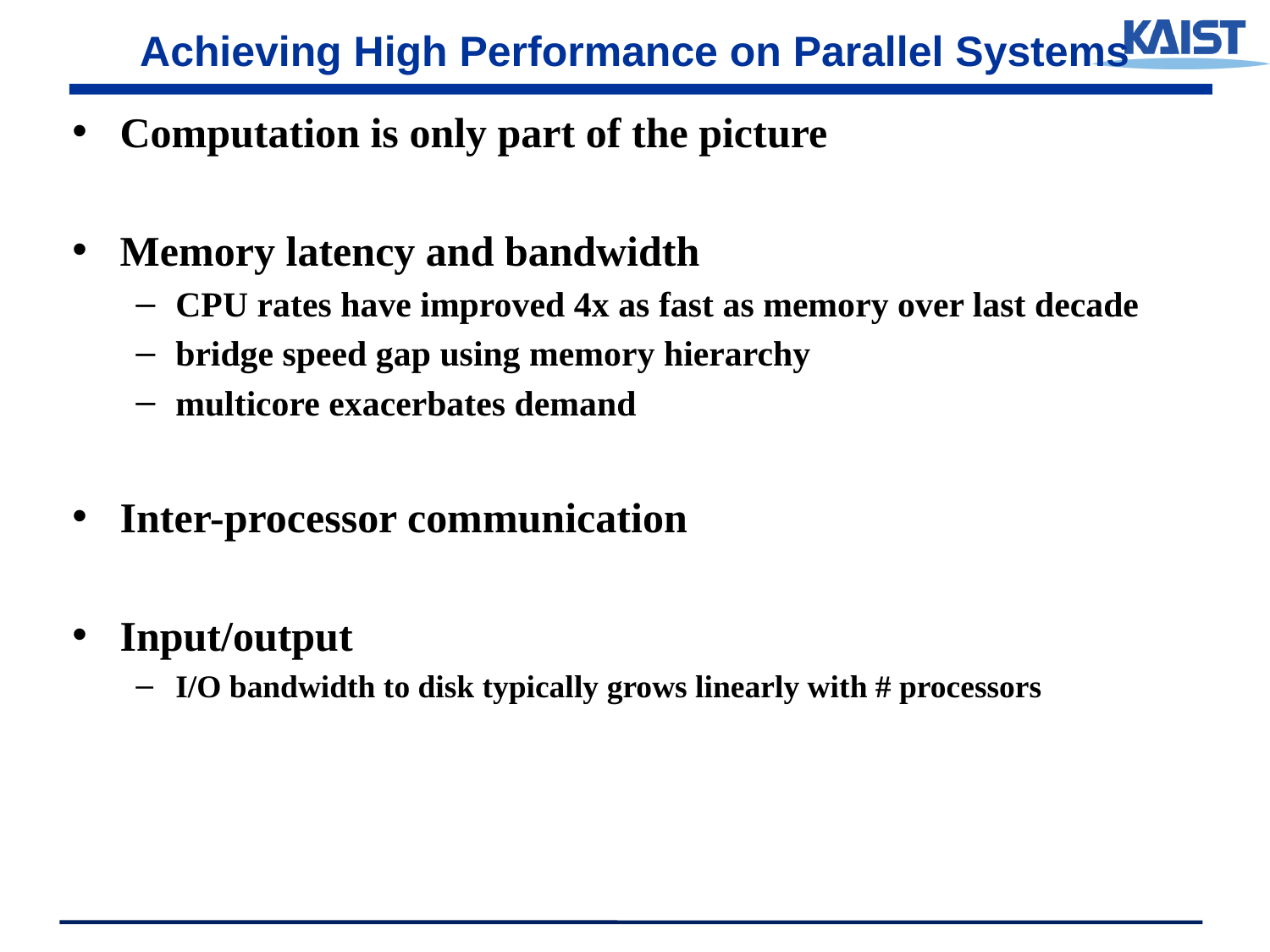

# Achieving High Performance on Parallel Systems
Computation is only part of the picture

Memory latency and bandwidth
CPU rates have improved 4x as fast as memory over last decade
bridge speed gap using memory hierarchy
multicore exacerbates demand

Inter-processor communication

Input/output
I/O bandwidth to disk typically grows linearly with # processors